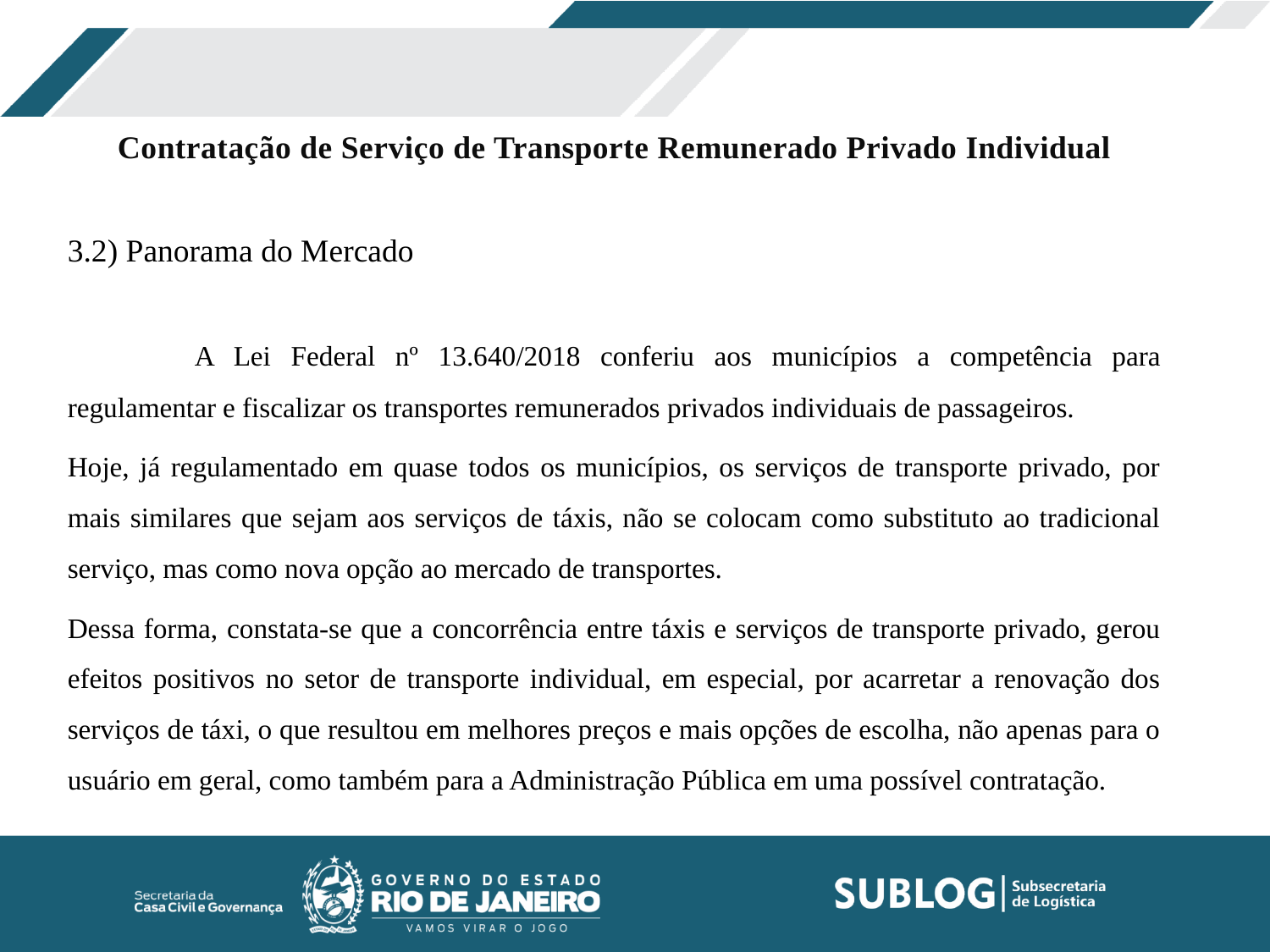

Contratação de Serviço de Transporte Remunerado Privado Individual

3.2) Panorama do Mercado

	A Lei Federal nº 13.640/2018 conferiu aos municípios a competência para regulamentar e fiscalizar os transportes remunerados privados individuais de passageiros.
Hoje, já regulamentado em quase todos os municípios, os serviços de transporte privado, por mais similares que sejam aos serviços de táxis, não se colocam como substituto ao tradicional serviço, mas como nova opção ao mercado de transportes.
Dessa forma, constata-se que a concorrência entre táxis e serviços de transporte privado, gerou efeitos positivos no setor de transporte individual, em especial, por acarretar a renovação dos serviços de táxi, o que resultou em melhores preços e mais opções de escolha, não apenas para o usuário em geral, como também para a Administração Pública em uma possível contratação.